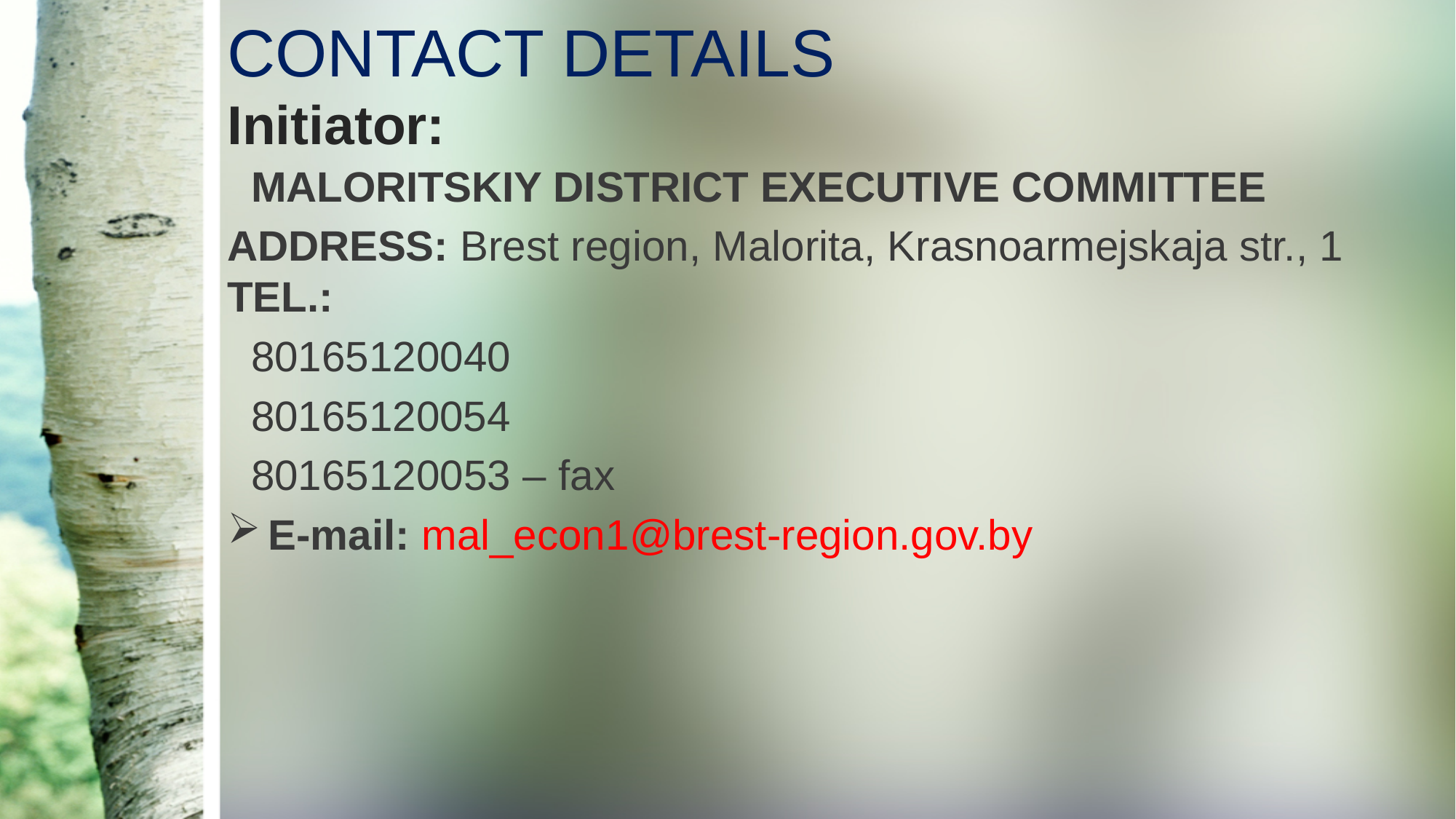

# CONTACT DETAILS Initiator:
  MALORITSKIY DISTRICT EXECUTIVE COMMITTEE
ADDRESS: Brest region, Malorita, Krasnoarmejskaja str., 1 TEL.:
  80165120040
  80165120054
  80165120053 – fax
E-mail: mal_econ1@brest-region.gov.by